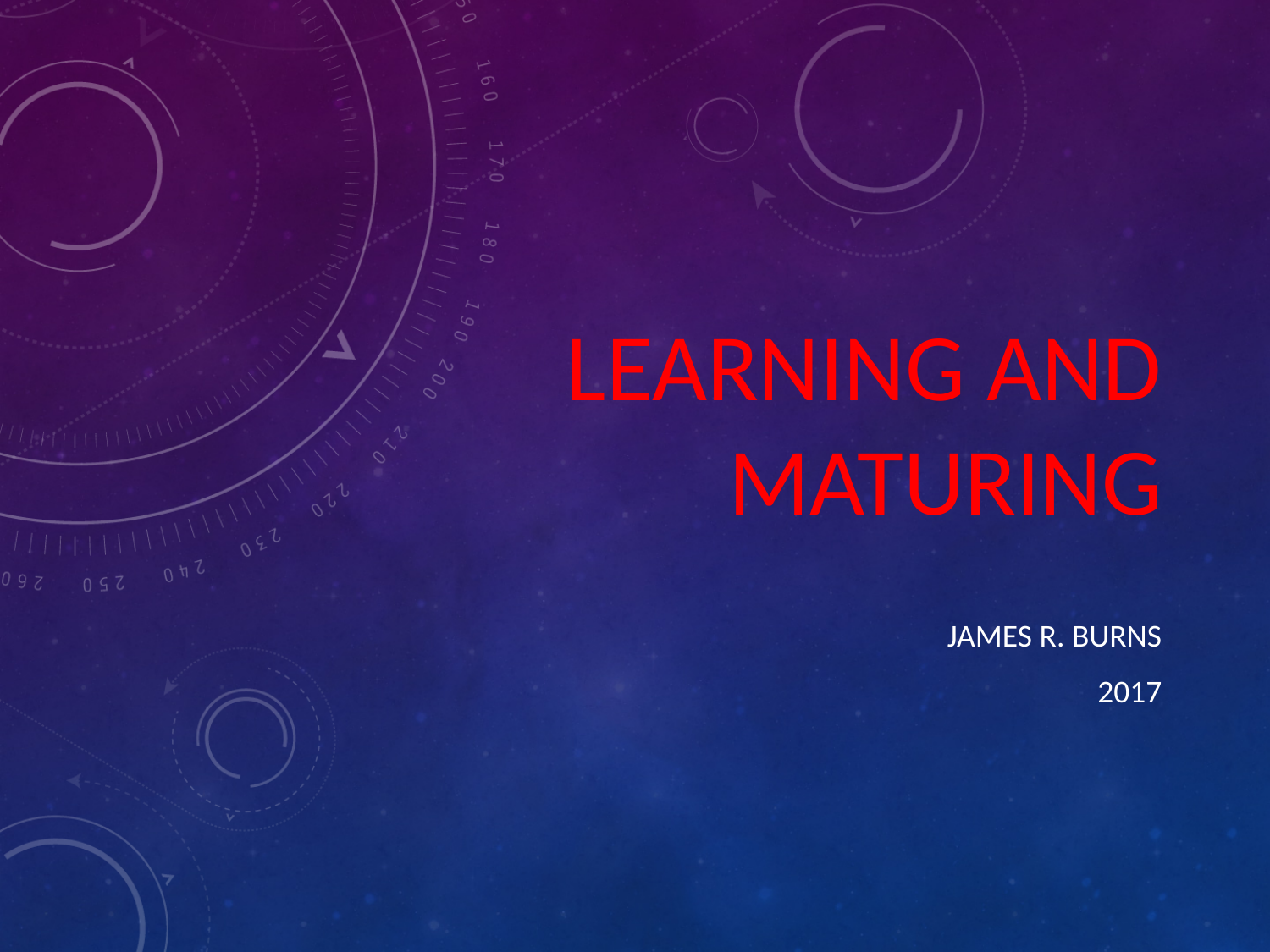

# Learning and Maturing
James R. Burns
2017